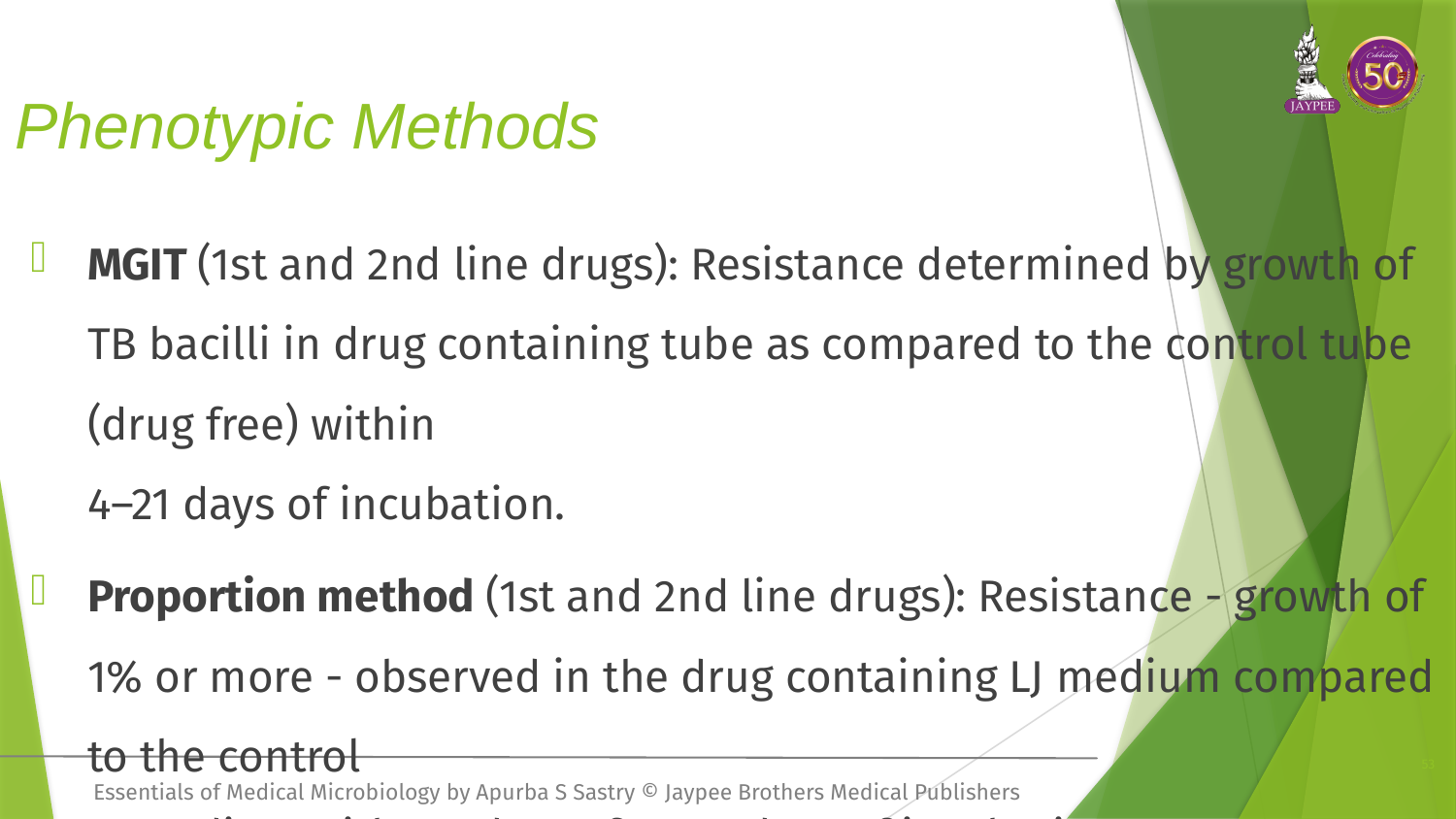

# Phenotypic Methods
MGIT (1st and 2nd line drugs): Resistance determined by growth of TB bacilli in drug containing tube as compared to the control tube (drug free) within
4–21 days of incubation.
Proportion method (1st and 2nd line drugs): Resistance - growth of 1% or more - observed in the drug containing LJ medium compared to the control
LJ medium without drug after 42 days of incubation.
53